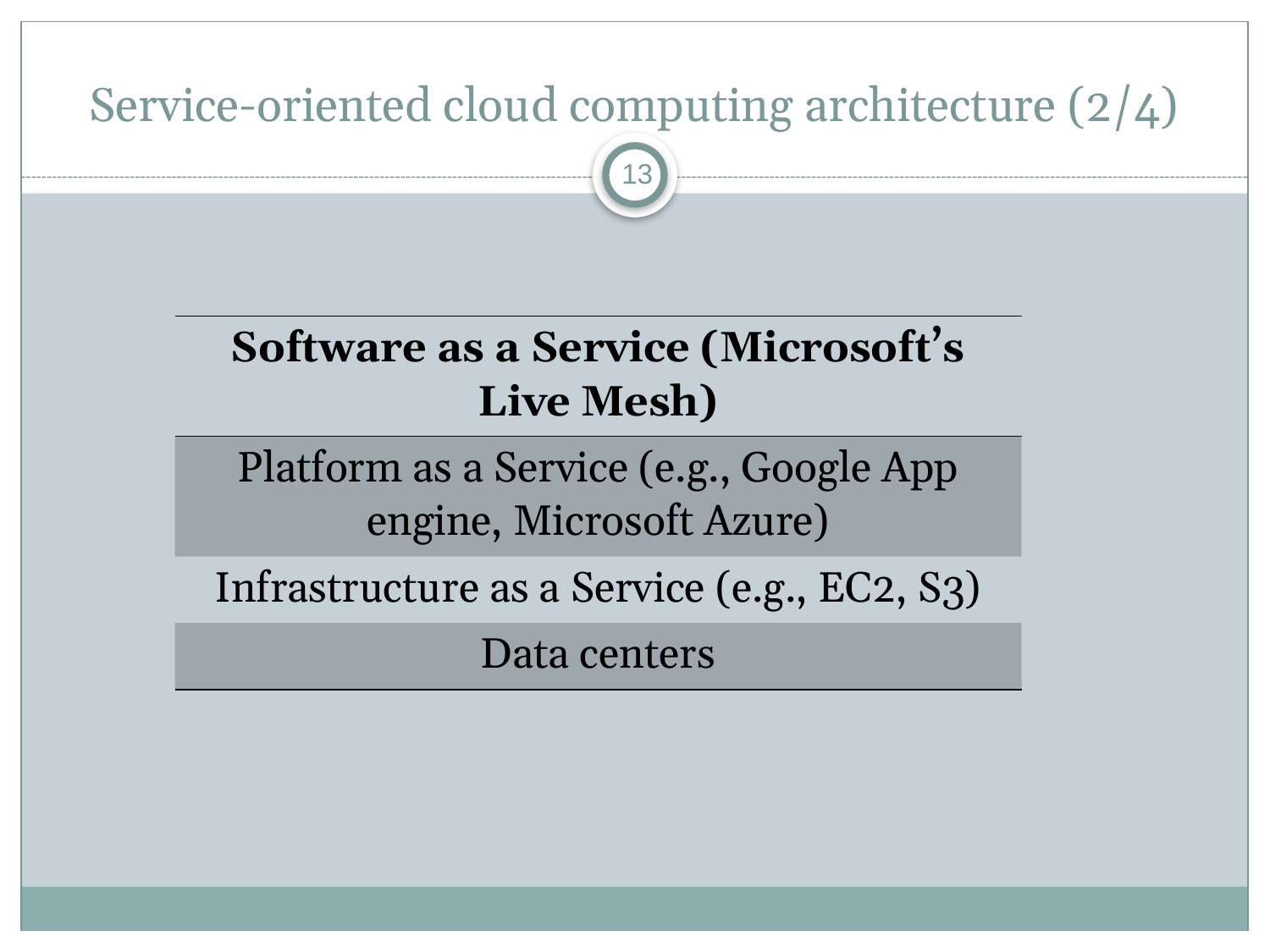

# Service-oriented cloud computing architecture (2/4)
13
| Software as a Service (Microsoft’s Live Mesh) |
| --- |
| Platform as a Service (e.g., Google App engine, Microsoft Azure) |
| Infrastructure as a Service (e.g., EC2, S3) |
| Data centers |